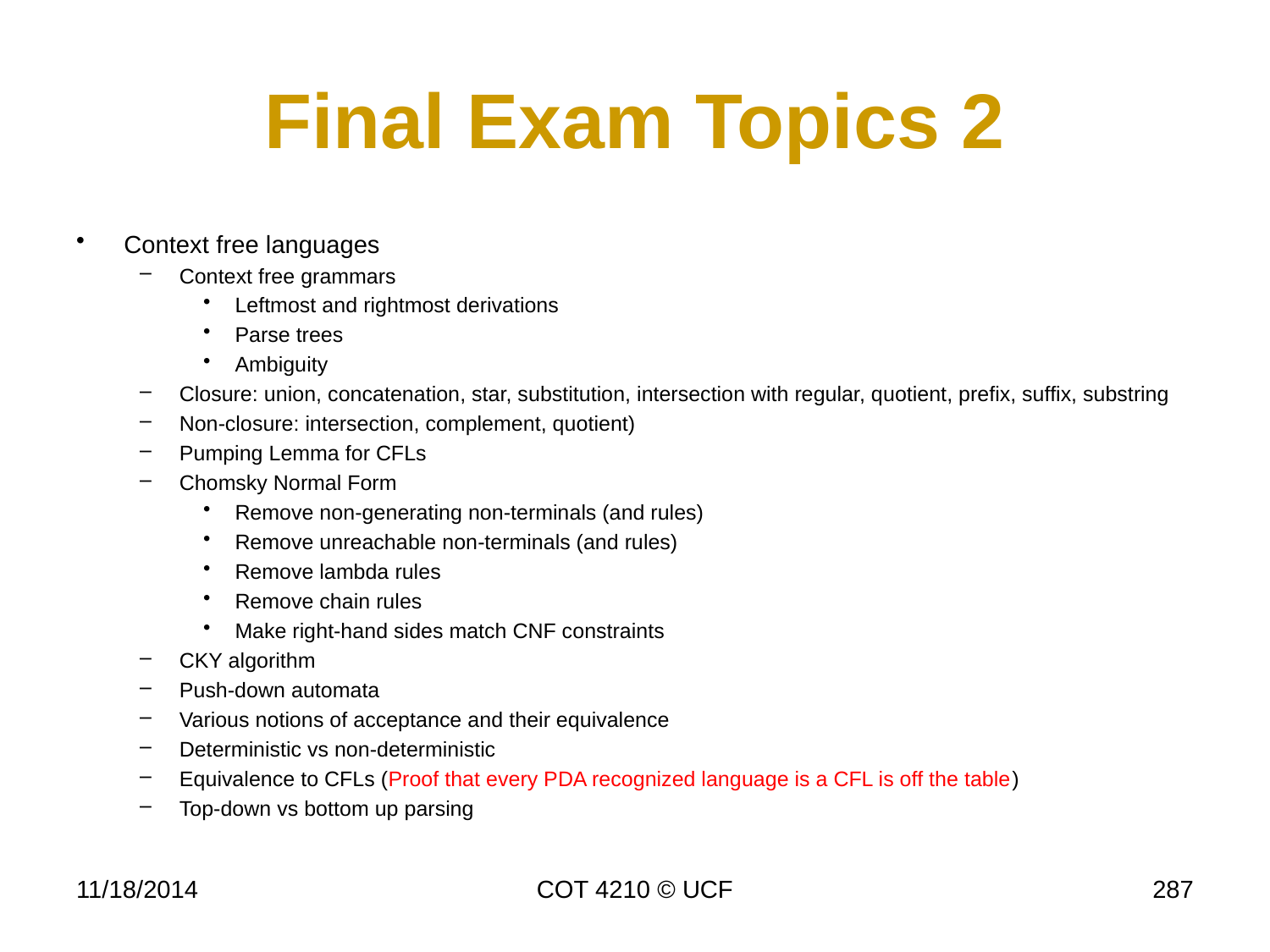

# Final Exam Topics 2
Context free languages
Context free grammars
Leftmost and rightmost derivations
Parse trees
Ambiguity
Closure: union, concatenation, star, substitution, intersection with regular, quotient, prefix, suffix, substring
Non-closure: intersection, complement, quotient)
Pumping Lemma for CFLs
Chomsky Normal Form
Remove non-generating non-terminals (and rules)
Remove unreachable non-terminals (and rules)
Remove lambda rules
Remove chain rules
Make right-hand sides match CNF constraints
CKY algorithm
Push-down automata
Various notions of acceptance and their equivalence
Deterministic vs non-deterministic
Equivalence to CFLs (Proof that every PDA recognized language is a CFL is off the table)
Top-down vs bottom up parsing
11/18/2014
COT 4210 © UCF
287